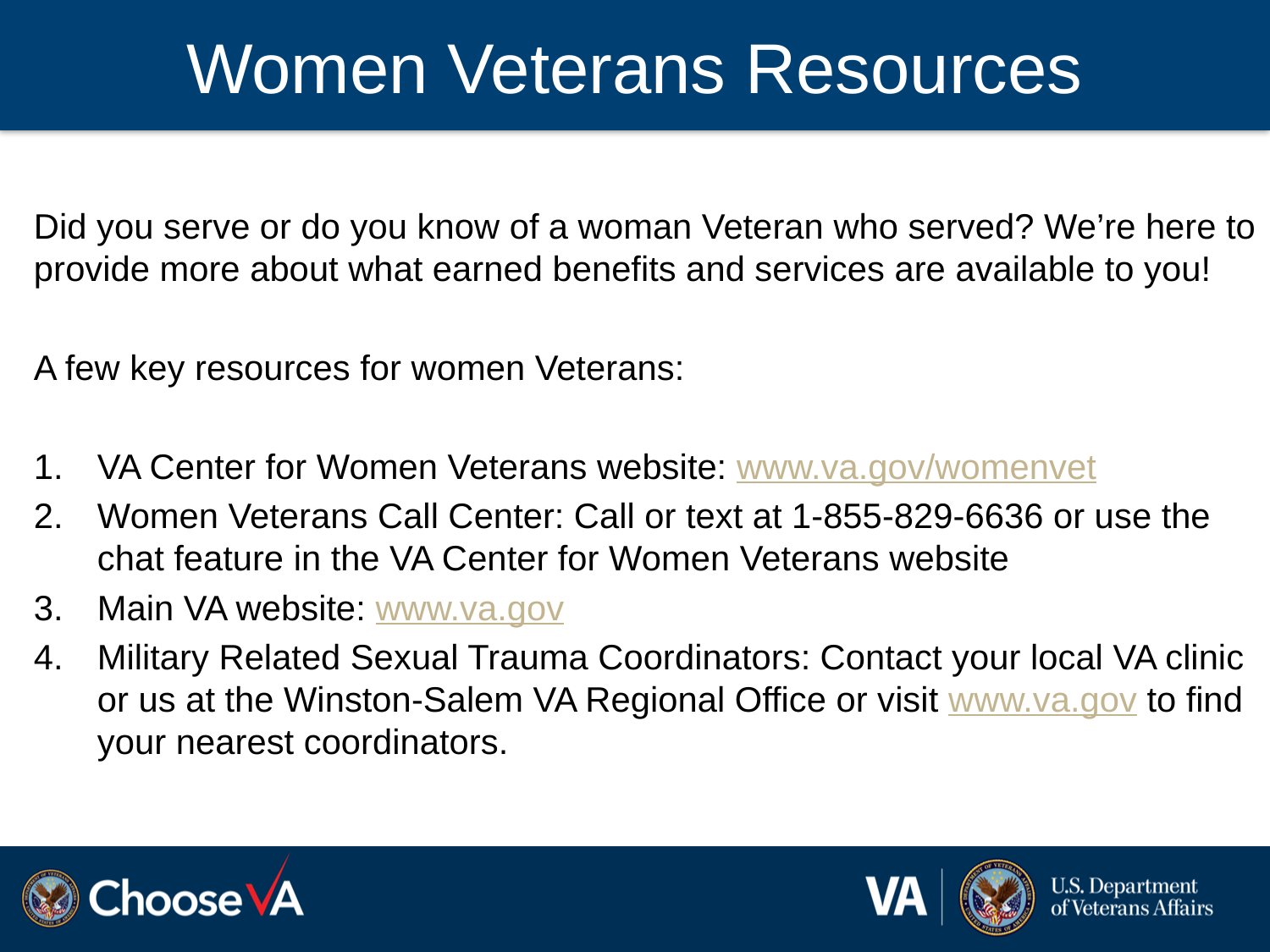

# Women Veterans Resources

Did you serve or do you know of a woman Veteran who served? We’re here to provide more about what earned benefits and services are available to you!

A few key resources for women Veterans:

VA Center for Women Veterans website: www.va.gov/womenvet
Women Veterans Call Center: Call or text at 1-855-829-6636 or use the chat feature in the VA Center for Women Veterans website
Main VA website: www.va.gov
Military Related Sexual Trauma Coordinators: Contact your local VA clinic or us at the Winston-Salem VA Regional Office or visit www.va.gov to find your nearest coordinators.